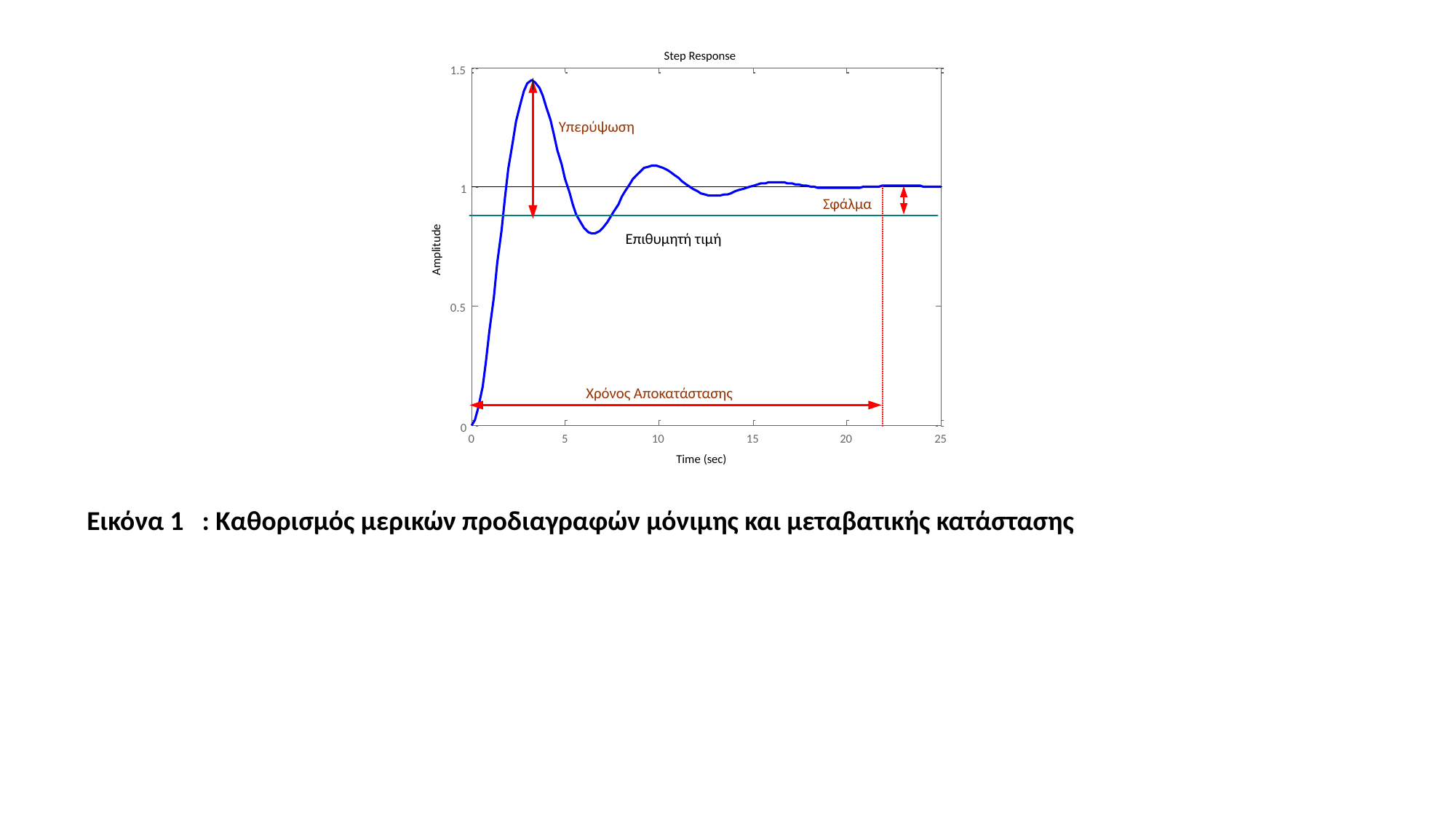

Step Response
1.5

Υπερύψωση
1

Σφάλμα

Επιθυμητή τιμή
Amplitude
0.5

Χρόνος Αποκατάστασης

0

0
5
10
15
20
25
Time (sec)
Εικόνα 1 	 : Καθορισμός μερικών προδιαγραφών μόνιμης και μεταβατικής κατάστασης